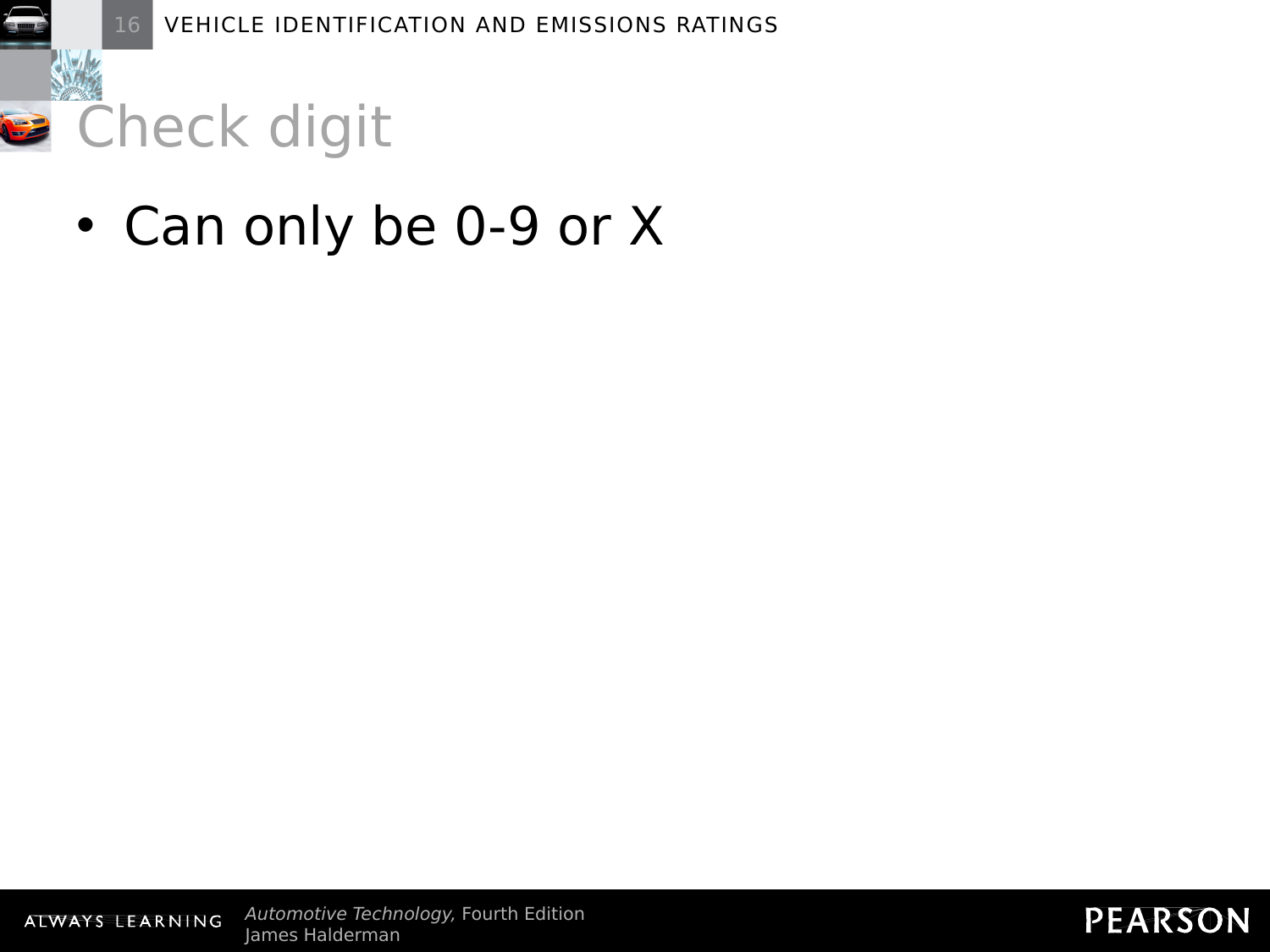

# Check digit
Can only be 0-9 or X